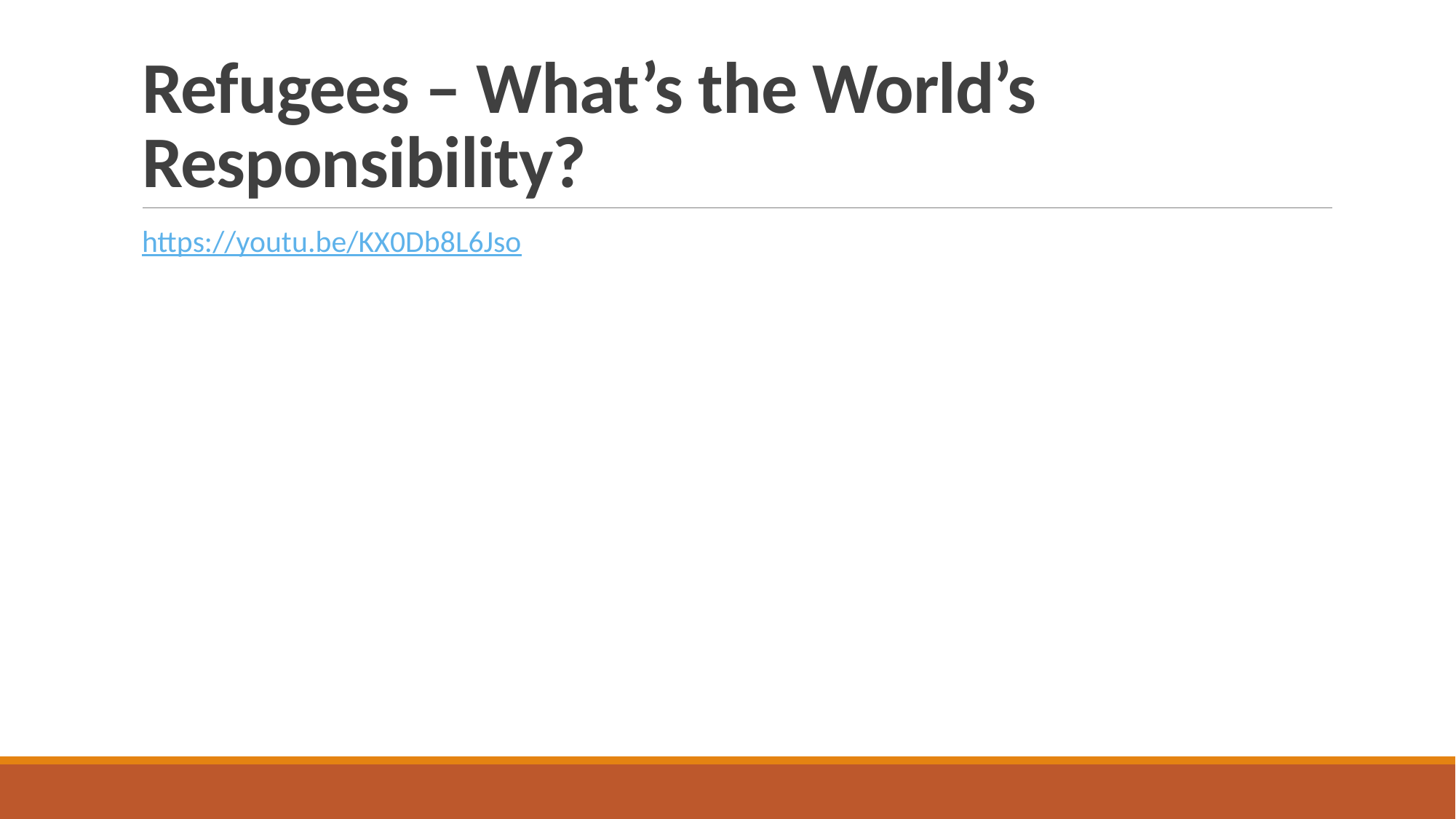

# Refugees – What’s the World’s Responsibility?
https://youtu.be/KX0Db8L6Jso